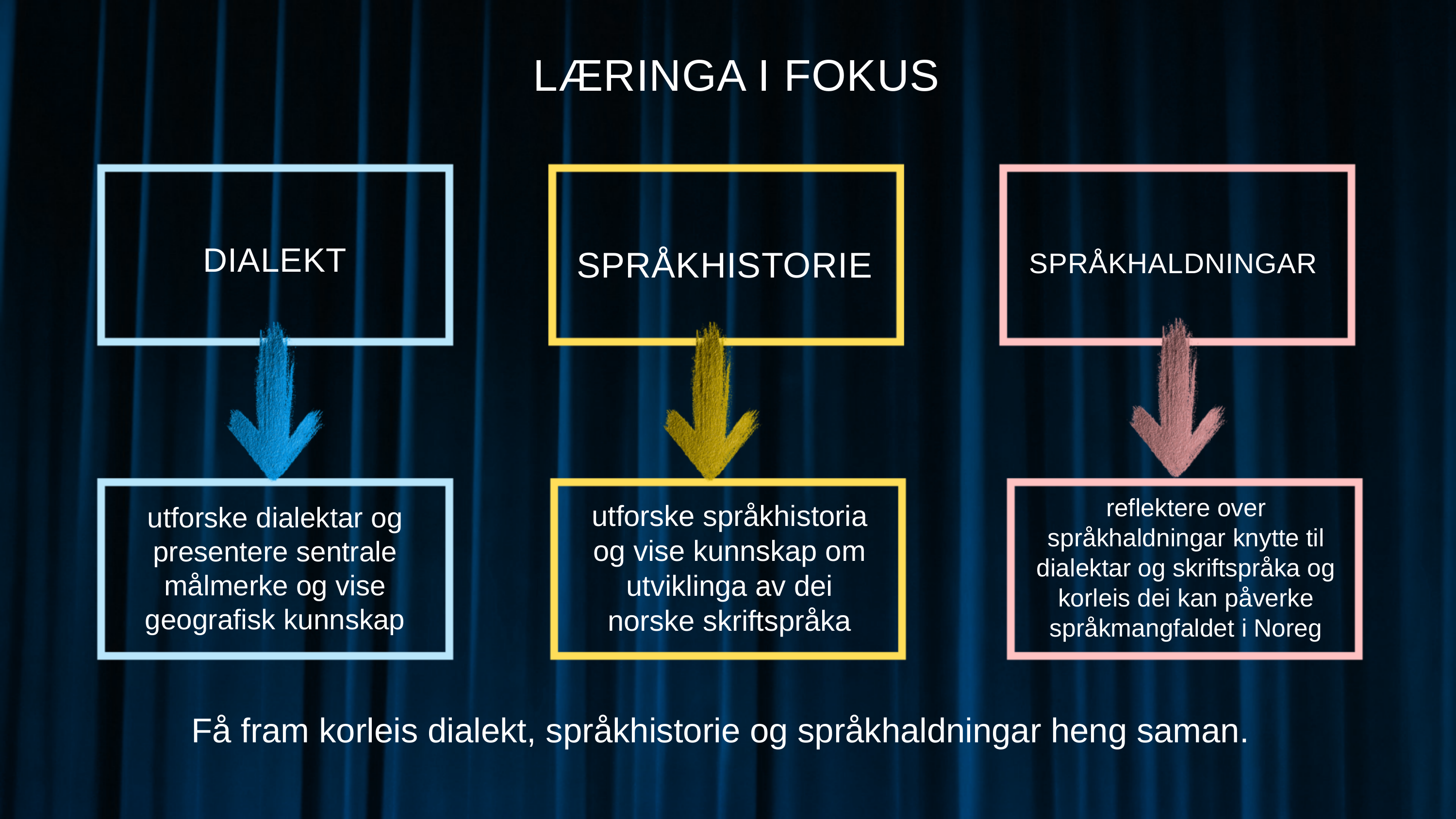

LÆRINGA I FOKUS

SPRÅKHISTORIE
SPRÅKHALDNINGAR
DIALEKT

reflektere over språkhaldningar knytte til dialektar og skriftspråka og korleis dei kan påverke språkmangfaldet i Noreg
utforske språkhistoria og vise kunnskap om utviklinga av dei norske skriftspråka
utforske dialektar og presentere sentrale målmerke og vise geografisk kunnskap
Få fram korleis dialekt, språkhistorie og språkhaldningar heng saman.